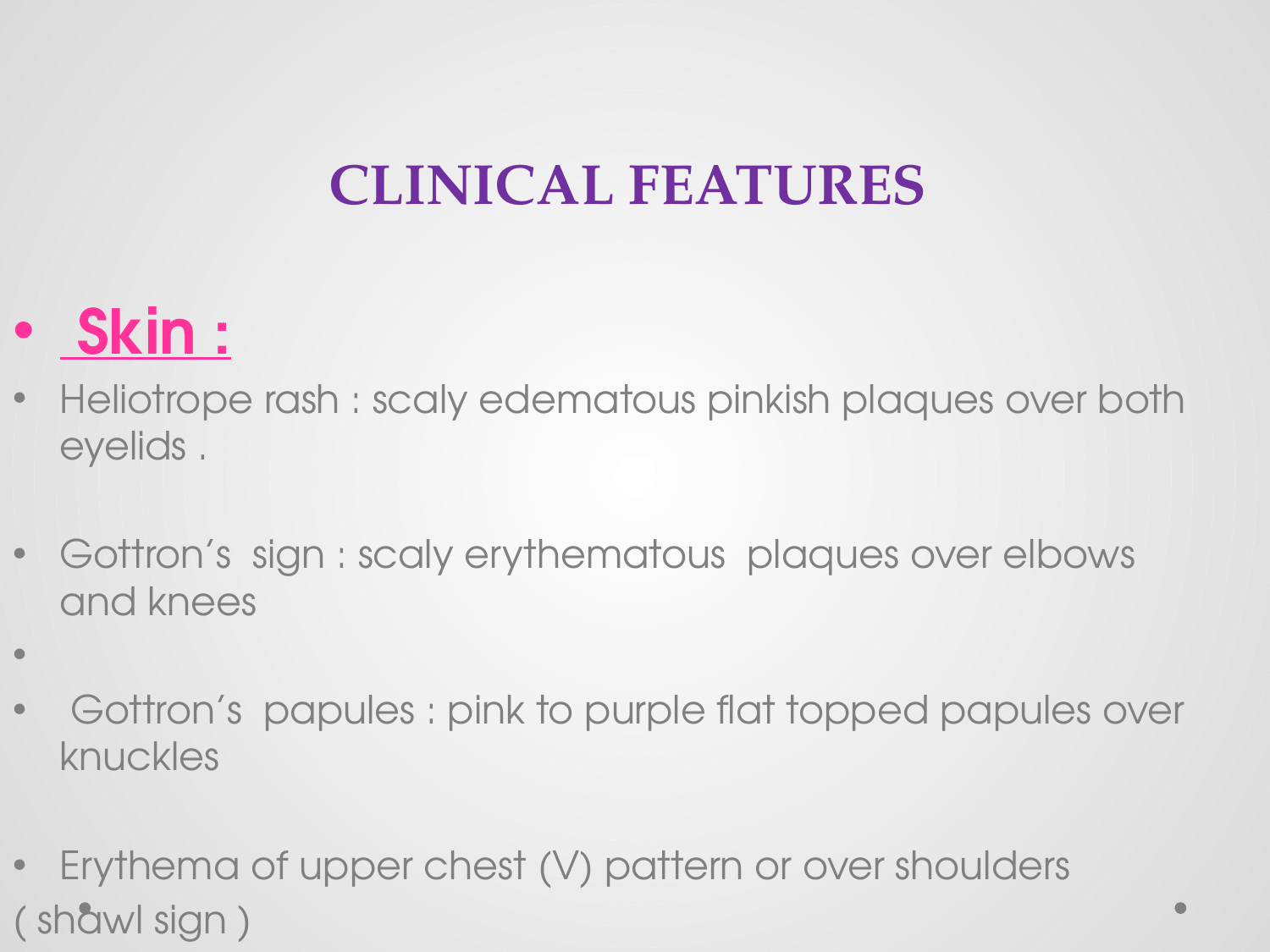

# CLINICAL FEATURES
 Skin :
Heliotrope rash : scaly edematous pinkish plaques over both eyelids .

Gottron’s  sign : scaly erythematous  plaques over elbows and knees

 Gottron’s  papules : pink to purple flat topped papules over knuckles

Erythema of upper chest (V) pattern or over shoulders
( shawl sign )